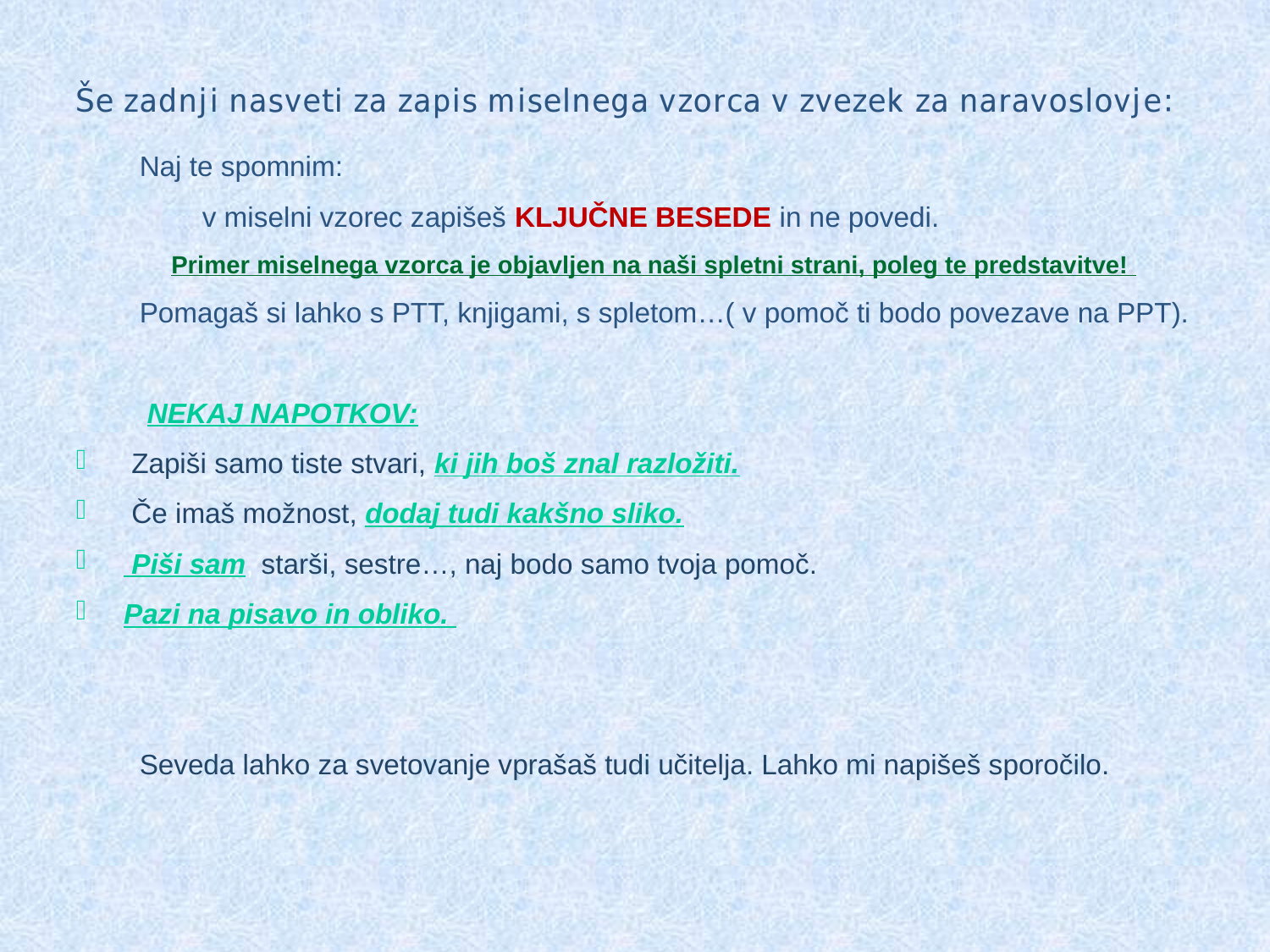

Še zadnji nasveti za zapis miselnega vzorca v zvezek za naravoslovje:

Naj te spomnim:
        v miselni vzorec zapišeš KLJUČNE BESEDE in ne povedi.
Primer miselnega vzorca je objavljen na naši spletni strani, poleg te predstavitve!
Pomagaš si lahko s PTT, knjigami, s spletom…( v pomoč ti bodo povezave na PPT).

 NEKAJ NAPOTKOV:
 Zapiši samo tiste stvari, ki jih boš znal razložiti.
 Če imaš možnost, dodaj tudi kakšno sliko.
 Piši sam, starši, sestre…, naj bodo samo tvoja pomoč.
Pazi na pisavo in obliko.

Seveda lahko za svetovanje vprašaš tudi učitelja. Lahko mi napišeš sporočilo.